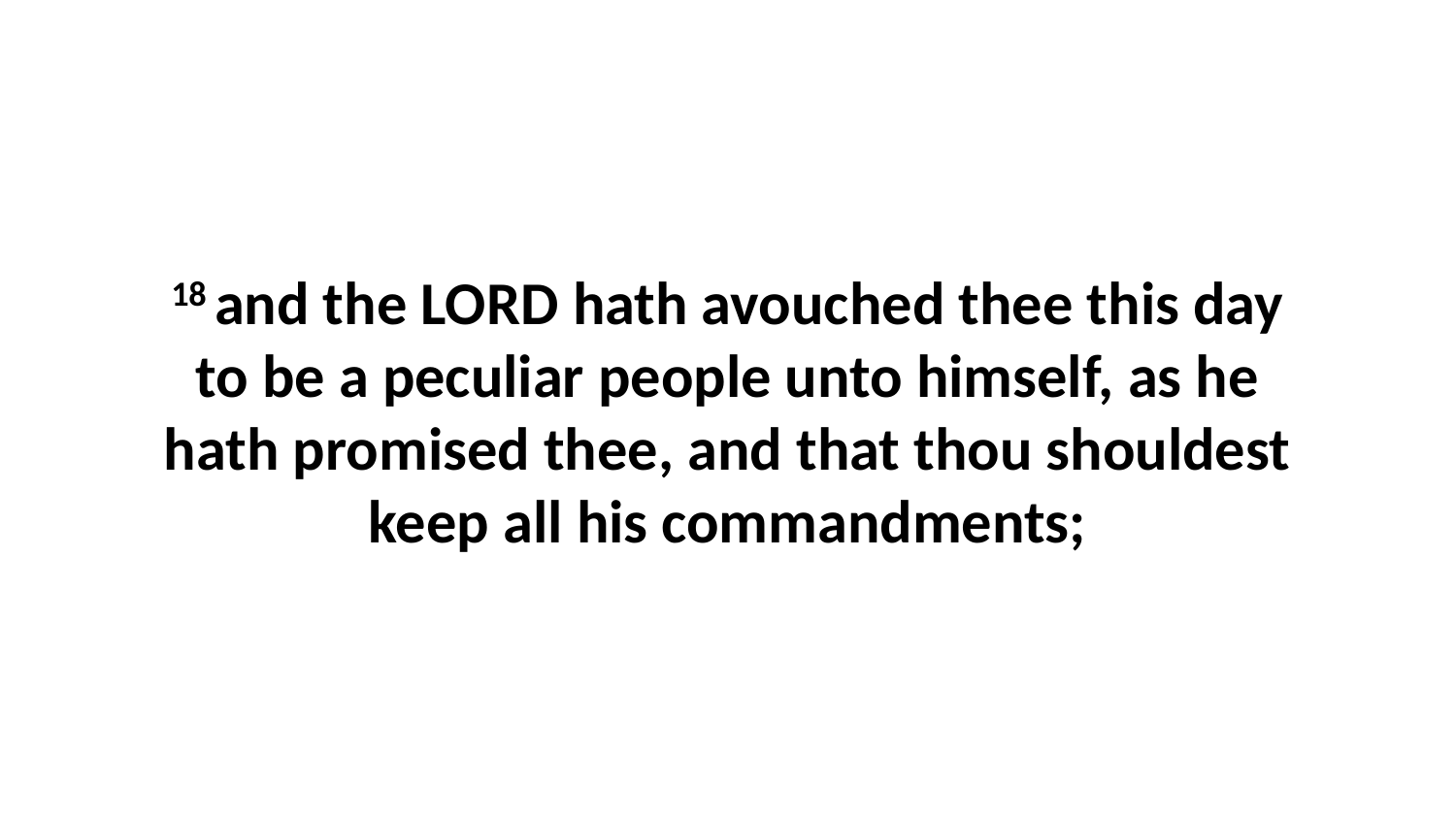

18 and the LORD hath avouched thee this day to be a peculiar people unto himself, as he hath promised thee, and that thou shouldest keep all his commandments;